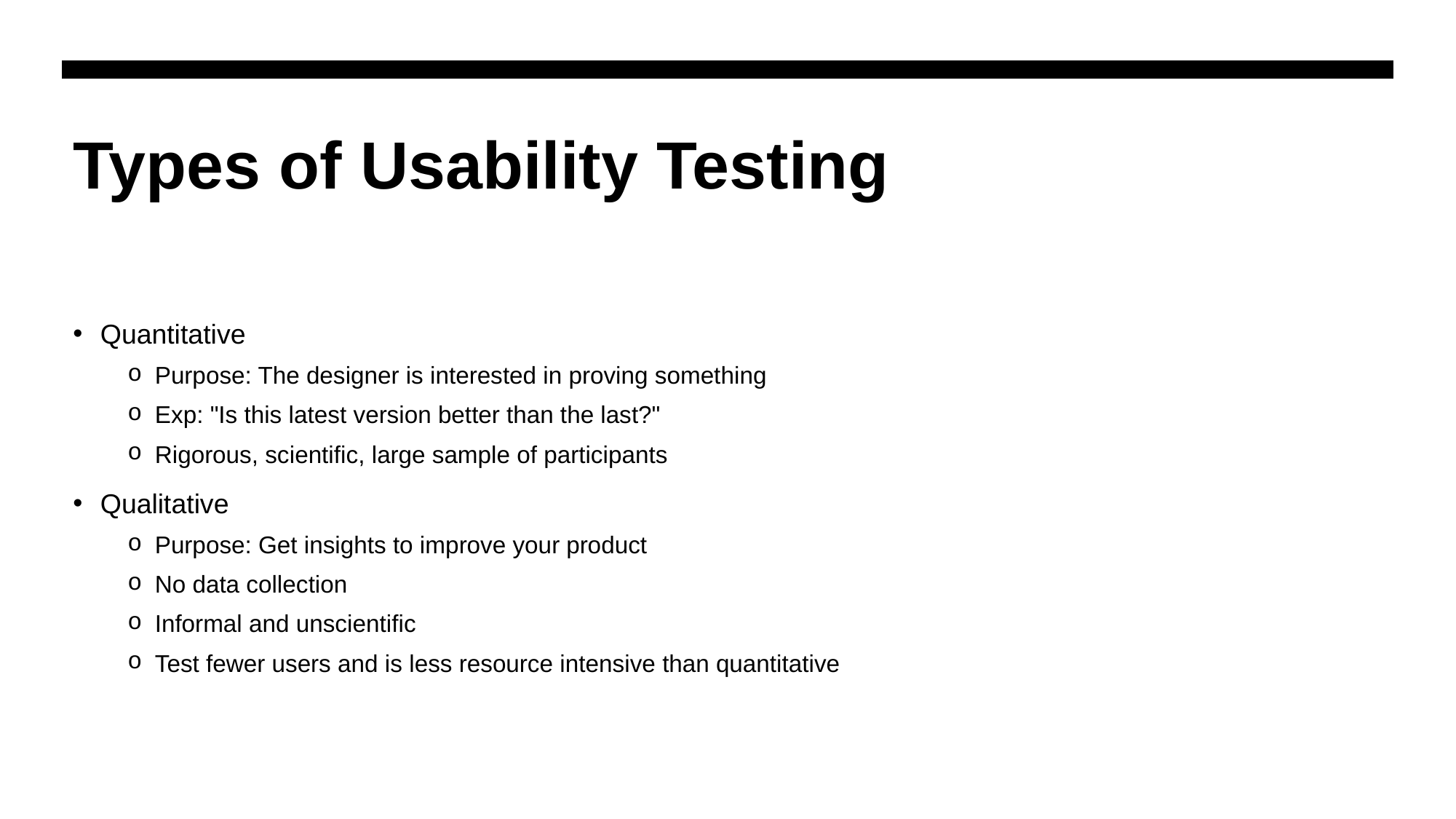

# Types of Usability Testing
Quantitative
Purpose: The designer is interested in proving something
Exp: "Is this latest version better than the last?"
Rigorous, scientific, large sample of participants
Qualitative
Purpose: Get insights to improve your product
No data collection
Informal and unscientific
Test fewer users and is less resource intensive than quantitative